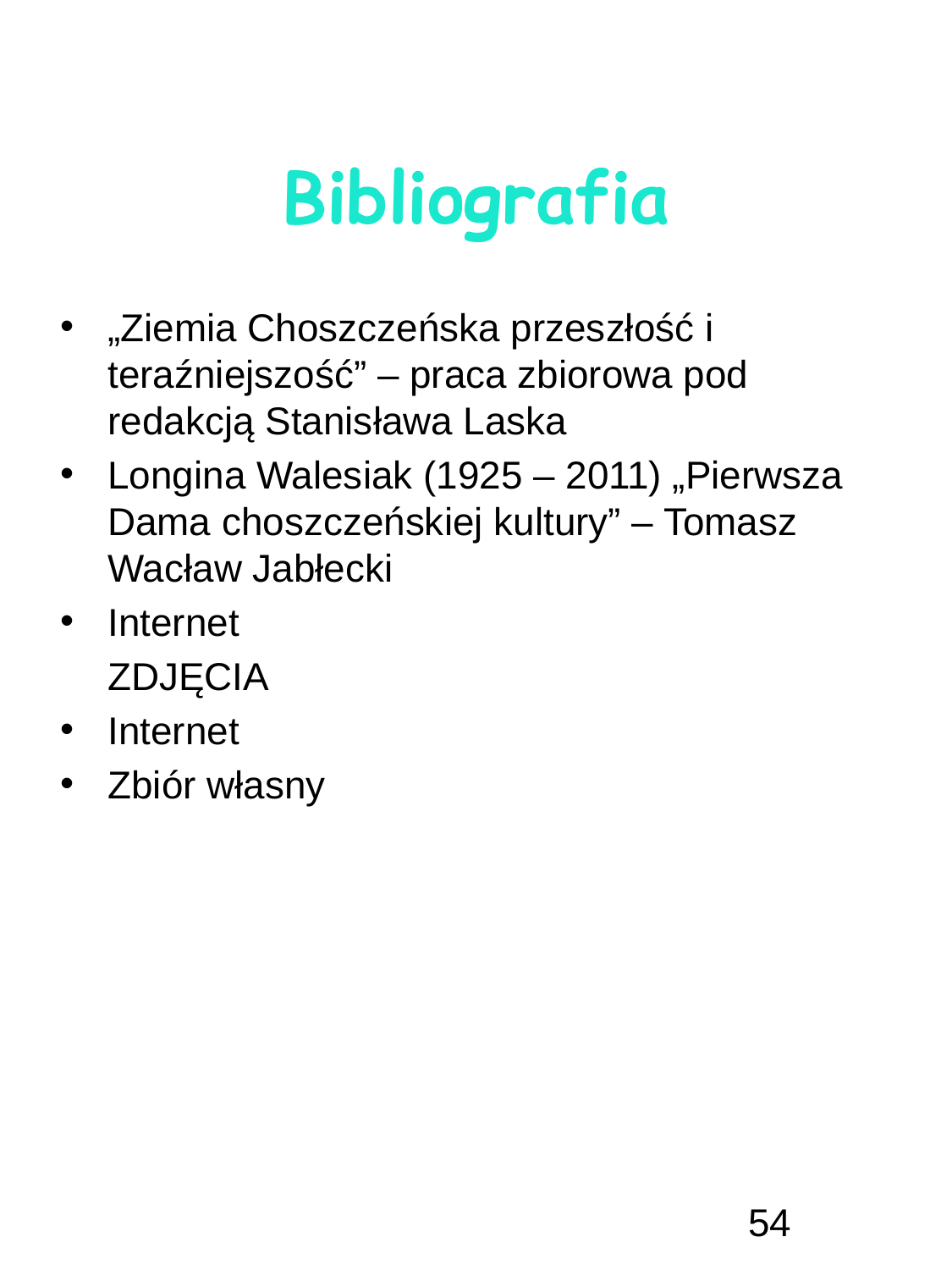

# Bibliografia
„Ziemia Choszczeńska przeszłość i teraźniejszość” – praca zbiorowa pod redakcją Stanisława Laska
Longina Walesiak (1925 – 2011) „Pierwsza Dama choszczeńskiej kultury” – Tomasz Wacław Jabłecki
Internet
	ZDJĘCIA
Internet
Zbiór własny
        54